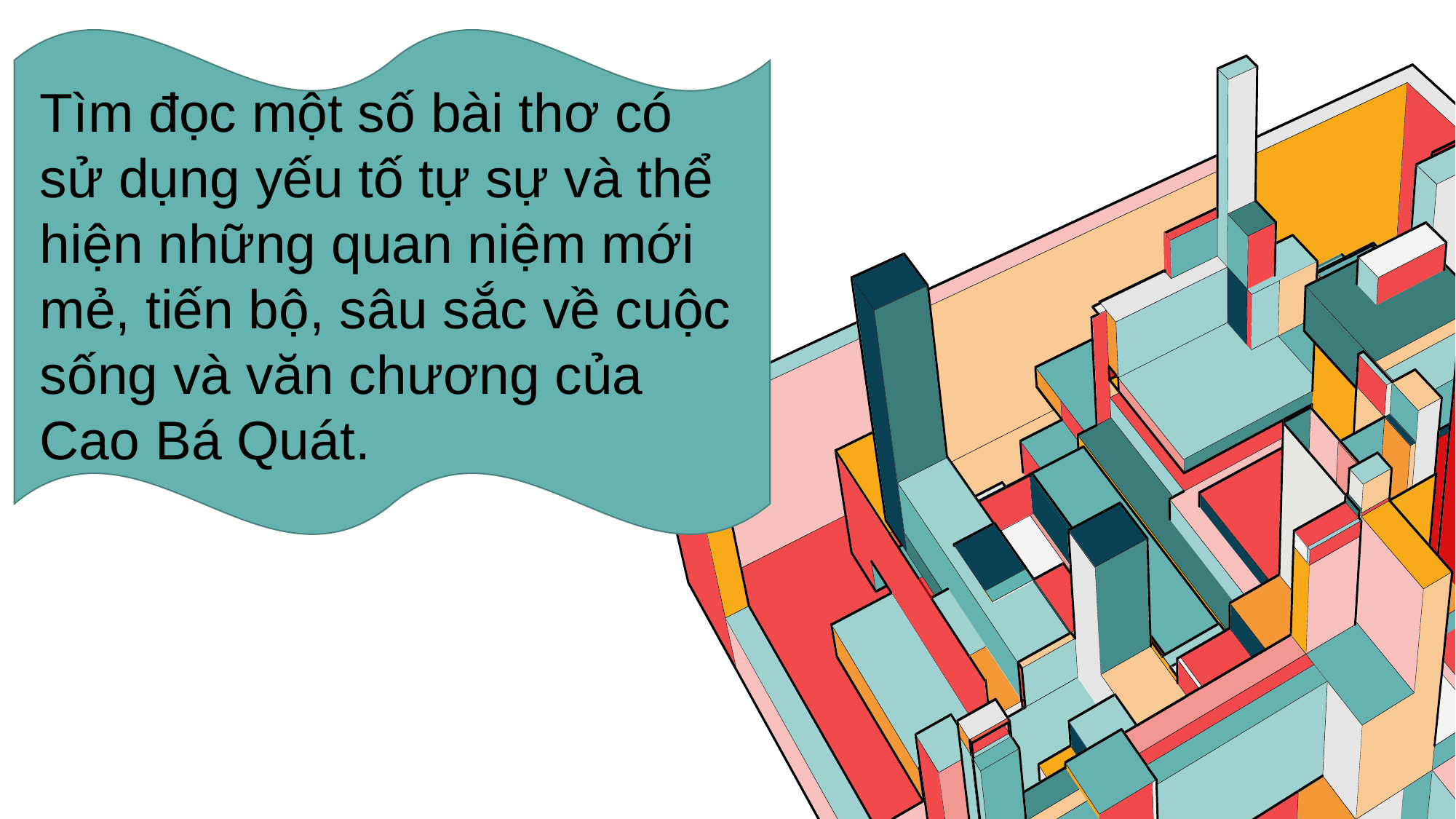

Tìm đọc một số bài thơ có sử dụng yếu tố tự sự và thể hiện những quan niệm mới mẻ, tiến bộ, sâu sắc về cuộc sống và văn chương của Cao Bá Quát.
22